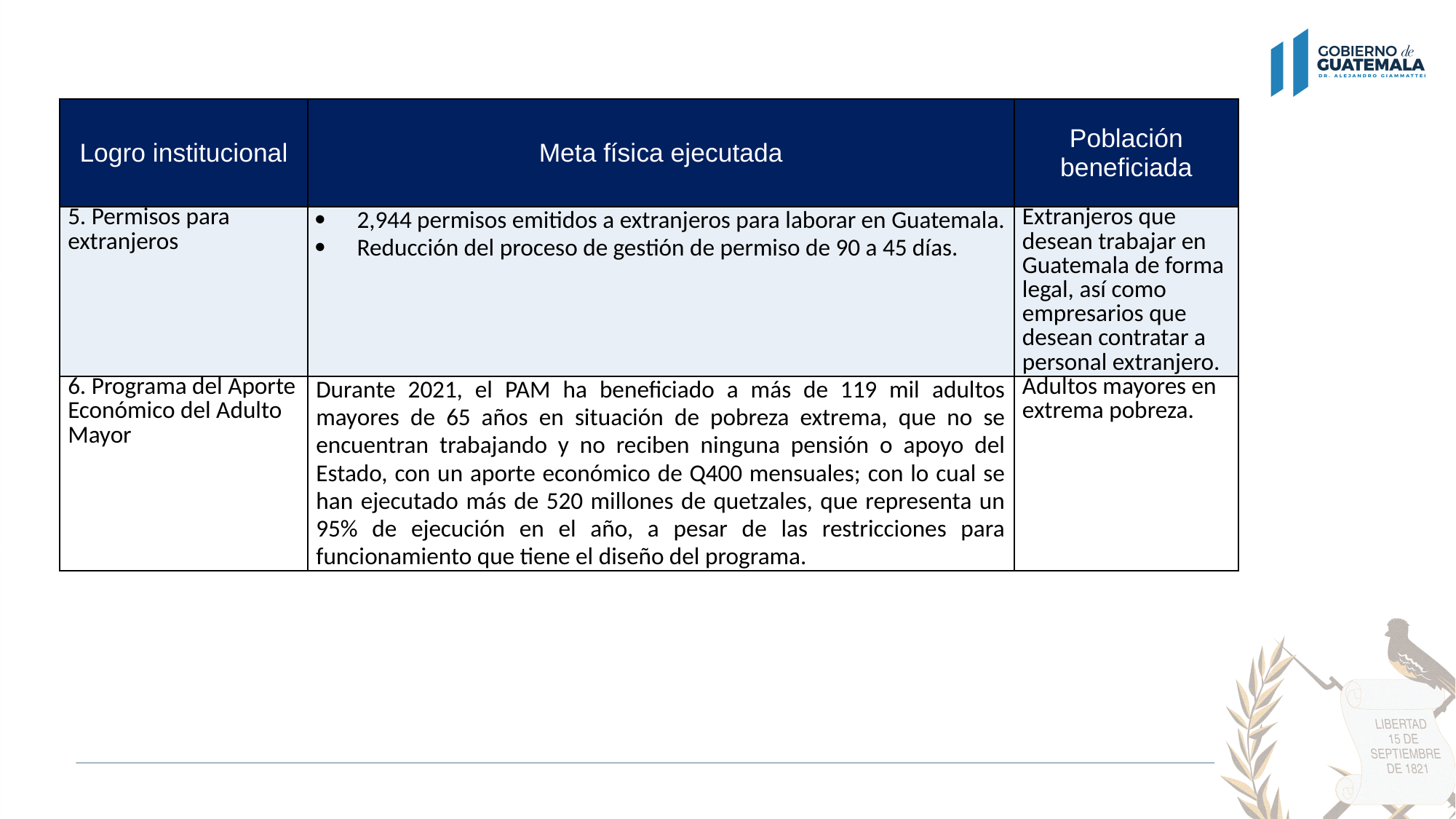

| Logro institucional | Meta física ejecutada | Población beneficiada |
| --- | --- | --- |
| 5. Permisos para extranjeros | 2,944 permisos emitidos a extranjeros para laborar en Guatemala. Reducción del proceso de gestión de permiso de 90 a 45 días. | Extranjeros que desean trabajar en Guatemala de forma legal, así como empresarios que desean contratar a personal extranjero. |
| 6. Programa del Aporte Económico del Adulto Mayor | Durante 2021, el PAM ha beneficiado a más de 119 mil adultos mayores de 65 años en situación de pobreza extrema, que no se encuentran trabajando y no reciben ninguna pensión o apoyo del Estado, con un aporte económico de Q400 mensuales; con lo cual se han ejecutado más de 520 millones de quetzales, que representa un 95% de ejecución en el año, a pesar de las restricciones para funcionamiento que tiene el diseño del programa. | Adultos mayores en extrema pobreza. |